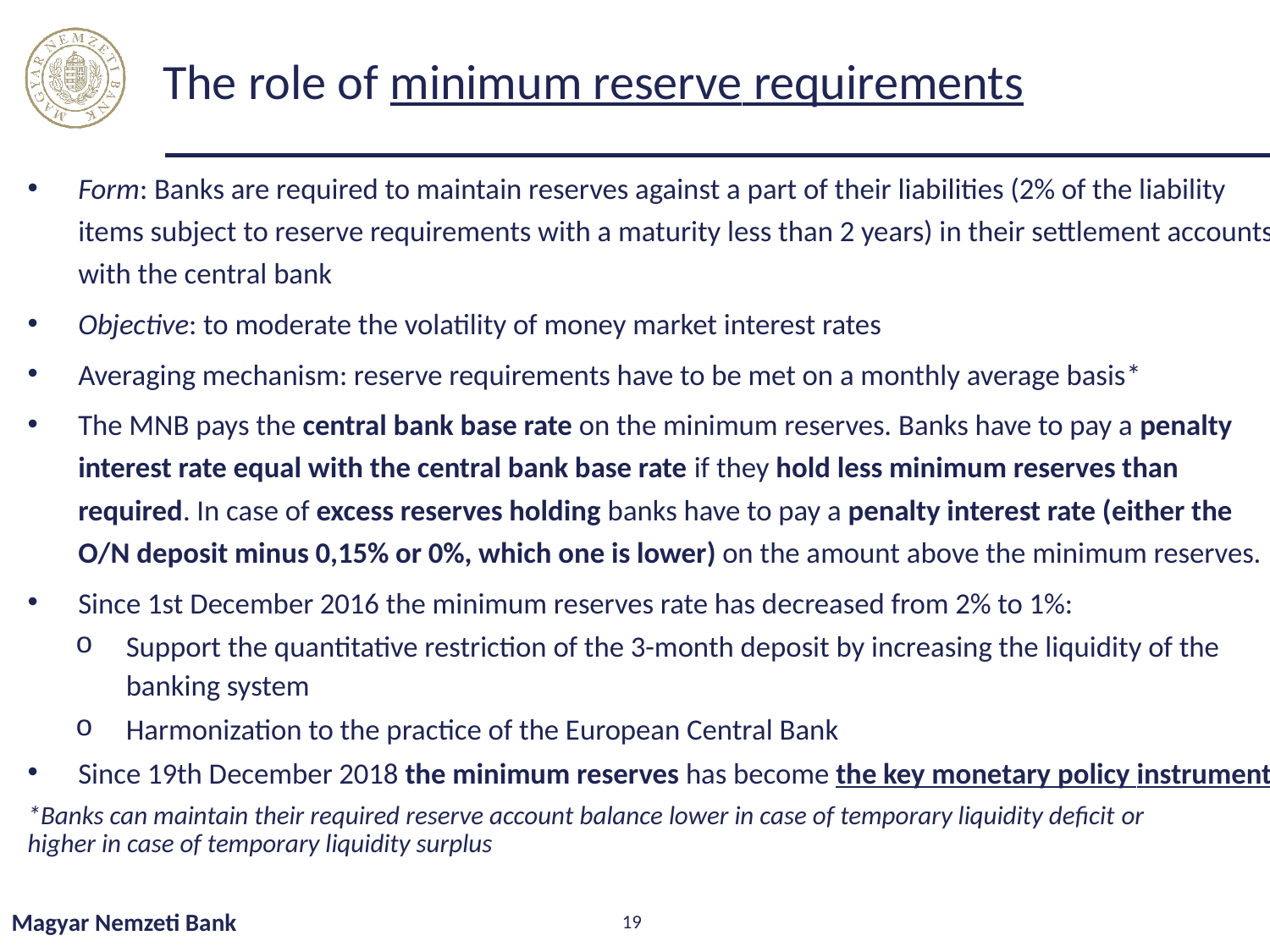

# The role of minimum reserve requirements
Form: Banks are required to maintain reserves against a part of their liabilities (2% of the liability items subject to reserve requirements with a maturity less than 2 years) in their settlement accounts with the central bank
Objective: to moderate the volatility of money market interest rates
Averaging mechanism: reserve requirements have to be met on a monthly average basis*
The MNB pays the central bank base rate on the minimum reserves. Banks have to pay a penalty interest rate equal with the central bank base rate if they hold less minimum reserves than required. In case of excess reserves holding banks have to pay a penalty interest rate (either the O/N deposit minus 0,15% or 0%, which one is lower) on the amount above the minimum reserves.
Since 1st December 2016 the minimum reserves rate has decreased from 2% to 1%:
Support the quantitative restriction of the 3-month deposit by increasing the liquidity of the banking system
Harmonization to the practice of the European Central Bank
Since 19th December 2018 the minimum reserves has become the key monetary policy instrument
*Banks can maintain their required reserve account balance lower in case of temporary liquidity deficit or
higher in case of temporary liquidity surplus

Magyar Nemzeti Bank
19